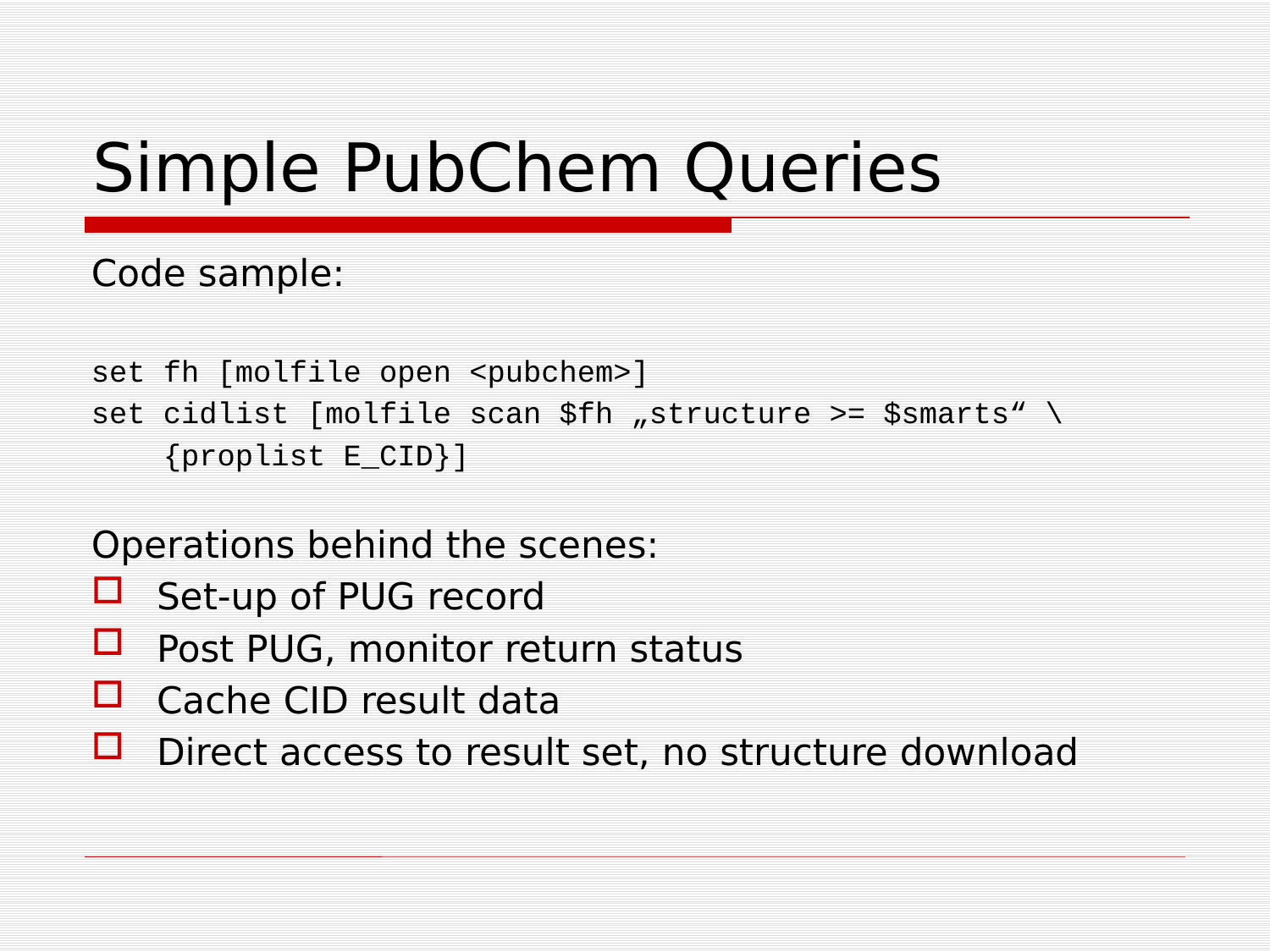

# Simple PubChem Queries
Code sample:

set fh [molfile open <pubchem>]
set cidlist [molfile scan $fh „structure >= $smarts“ \
    {proplist E_CID}]

Operations behind the scenes:
Set-up of PUG record
Post PUG, monitor return status
Cache CID result data
Direct access to result set, no structure download